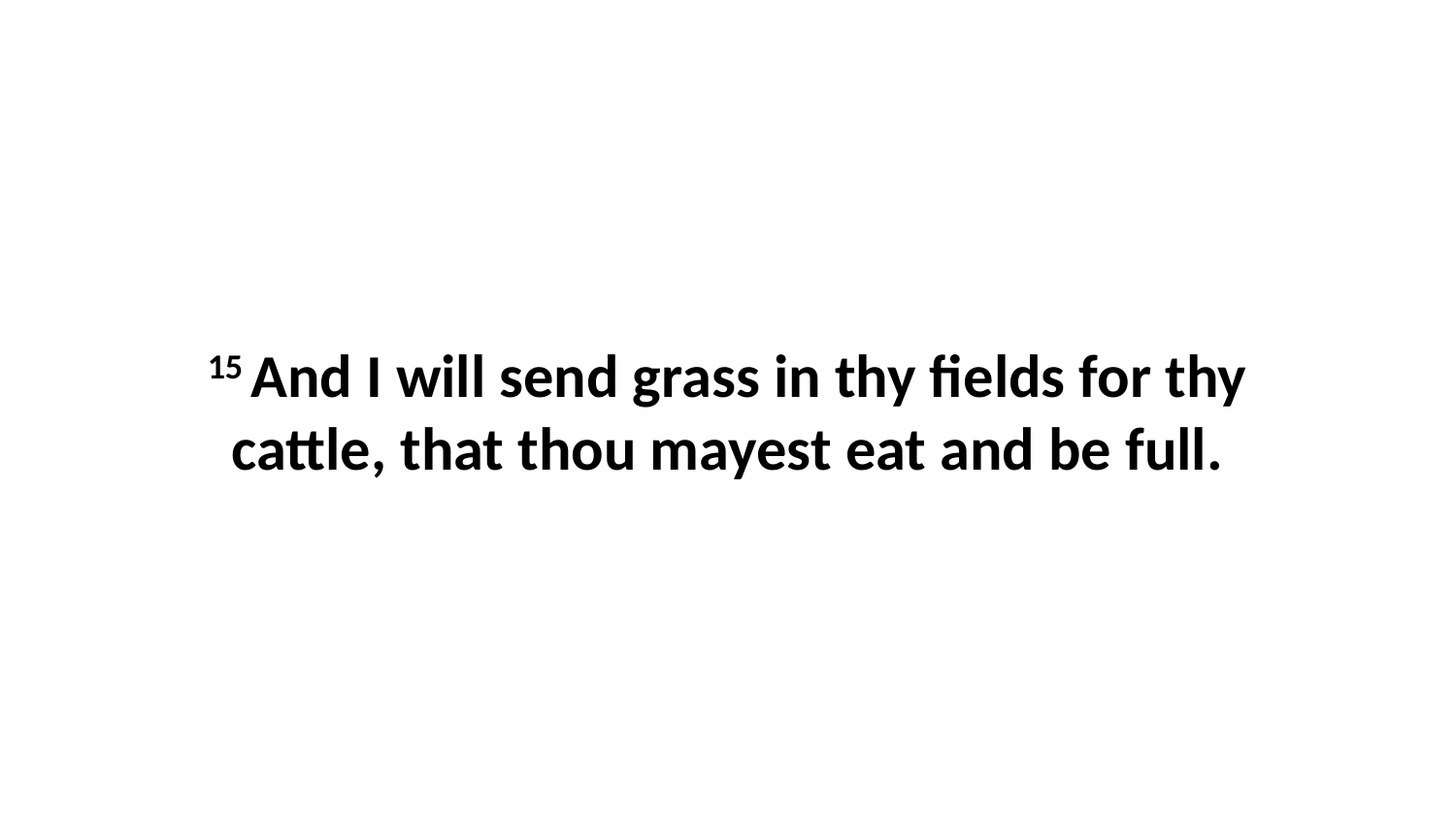

15 And I will send grass in thy fields for thy cattle, that thou mayest eat and be full.